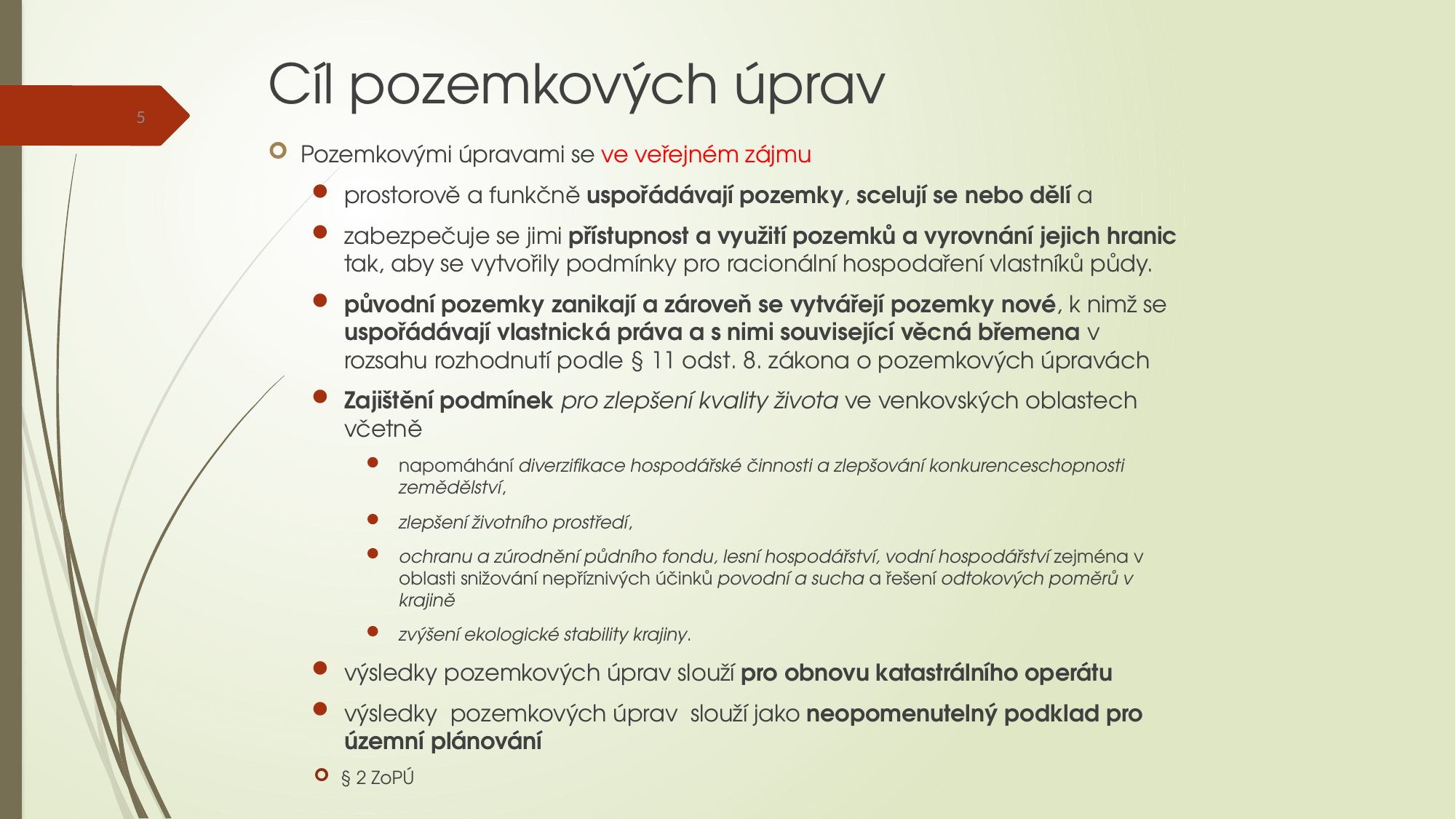

# Cíl pozemkových úprav
5
Pozemkovými úpravami se ve veřejném zájmu
prostorově a funkčně uspořádávají pozemky, scelují se nebo dělí a
zabezpečuje se jimi přístupnost a využití pozemků a vyrovnání jejich hranic tak, aby se vytvořily podmínky pro racionální hospodaření vlastníků půdy.
původní pozemky zanikají a zároveň se vytvářejí pozemky nové, k nimž se uspořádávají vlastnická práva a s nimi související věcná břemena v rozsahu rozhodnutí podle § 11 odst. 8. zákona o pozemkových úpravách
Zajištění podmínek pro zlepšení kvality života ve venkovských oblastech včetně
napomáhání diverzifikace hospodářské činnosti a zlepšování konkurenceschopnosti zemědělství,
zlepšení životního prostředí,
ochranu a zúrodnění půdního fondu, lesní hospodářství, vodní hospodářství zejména v oblasti snižování nepříznivých účinků povodní a sucha a řešení odtokových poměrů v krajině
zvýšení ekologické stability krajiny.
výsledky pozemkových úprav slouží pro obnovu katastrálního operátu
výsledky  pozemkových úprav  slouží jako neopomenutelný podklad pro územní plánování
 § 2 ZoPÚ